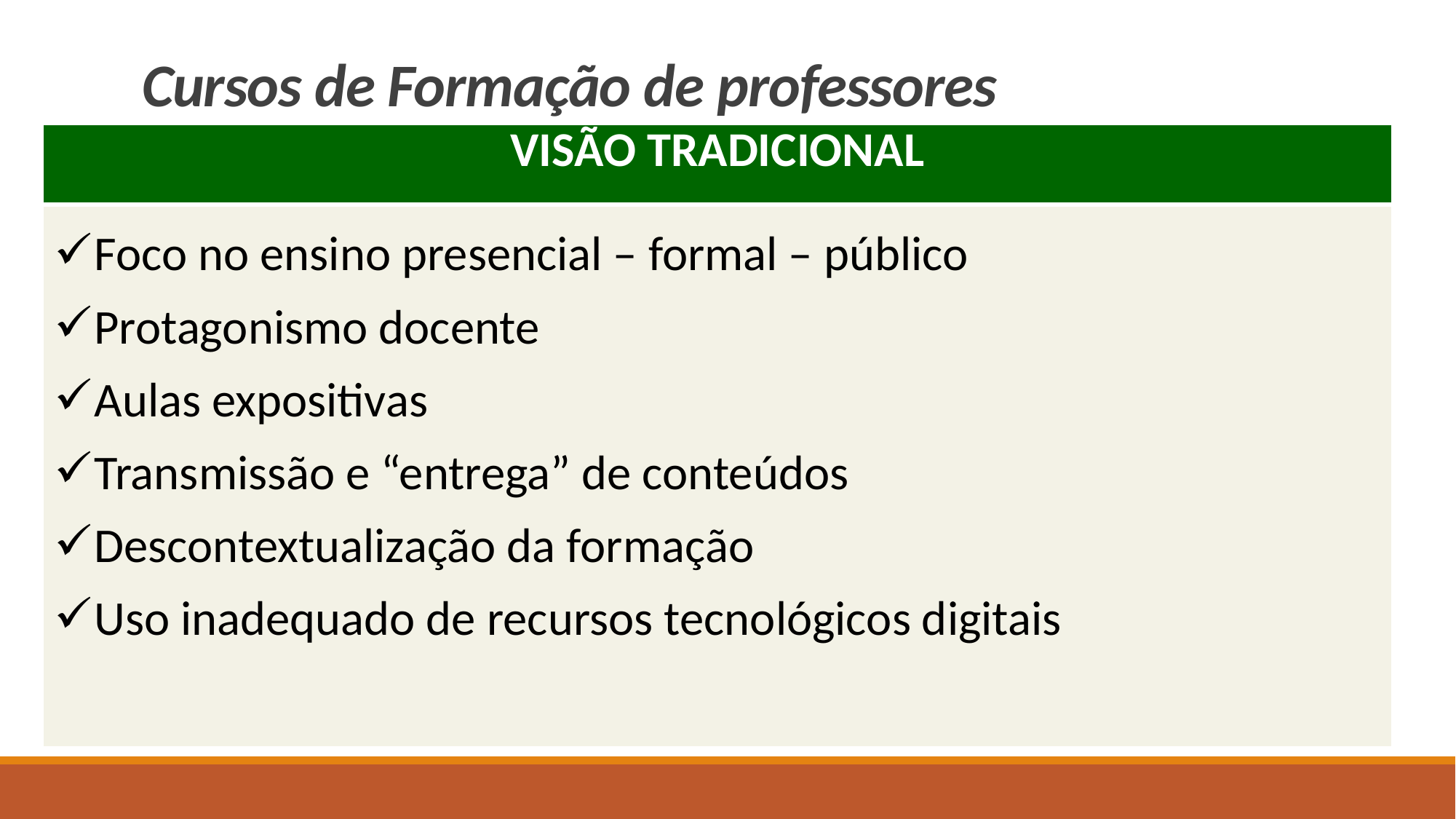

# Cursos de Formação de professores
| VISÃO TRADICIONAL |
| --- |
| Foco no ensino presencial – formal – público Protagonismo docente Aulas expositivas Transmissão e “entrega” de conteúdos Descontextualização da formação Uso inadequado de recursos tecnológicos digitais |